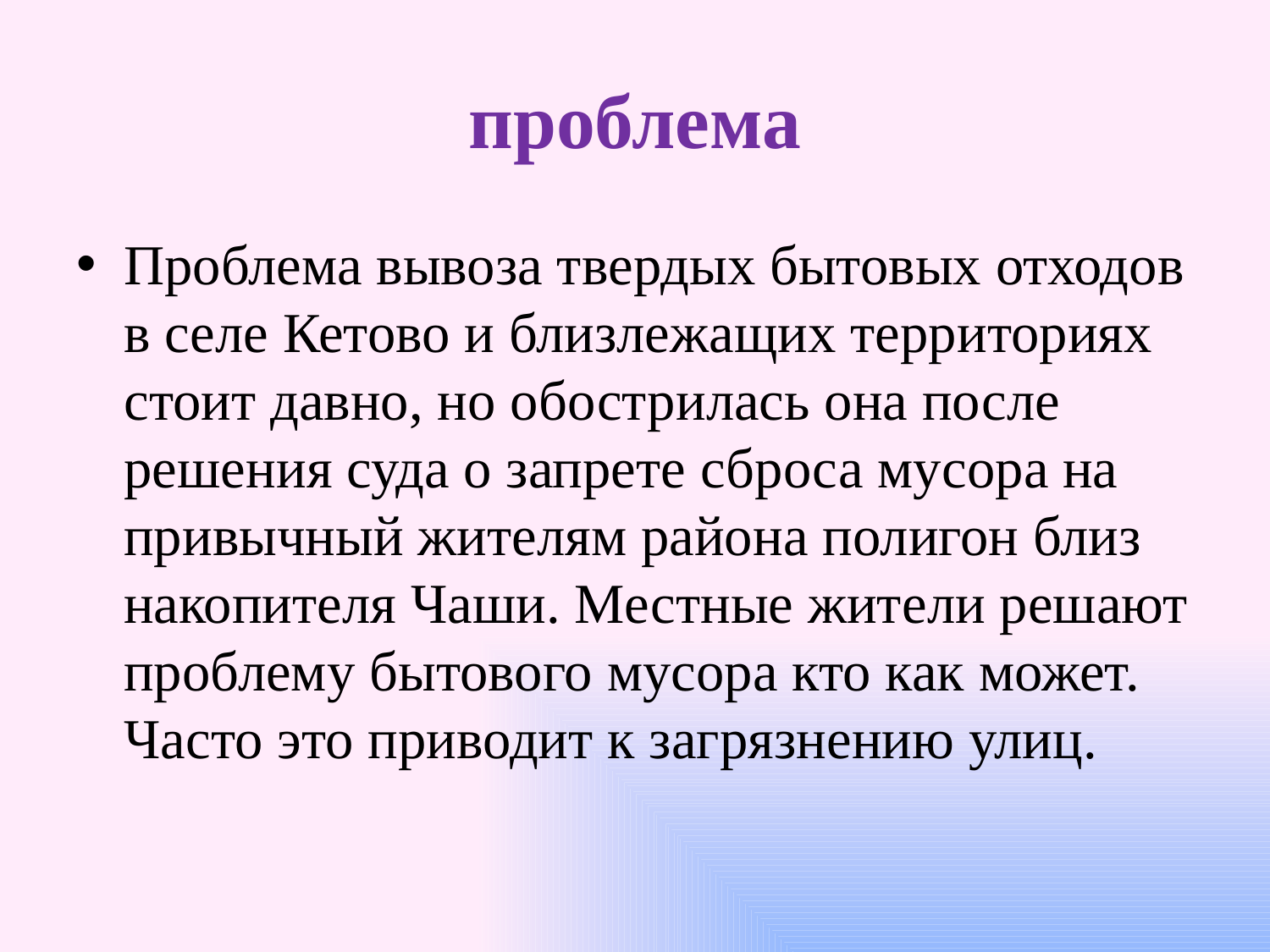

# проблема
Проблема вывоза твердых бытовых отходов в селе Кетово и близлежащих территориях стоит давно, но обострилась она после решения суда о запрете сброса мусора на привычный жителям района полигон близ накопителя Чаши. Местные жители решают проблему бытового мусора кто как может. Часто это приводит к загрязнению улиц.